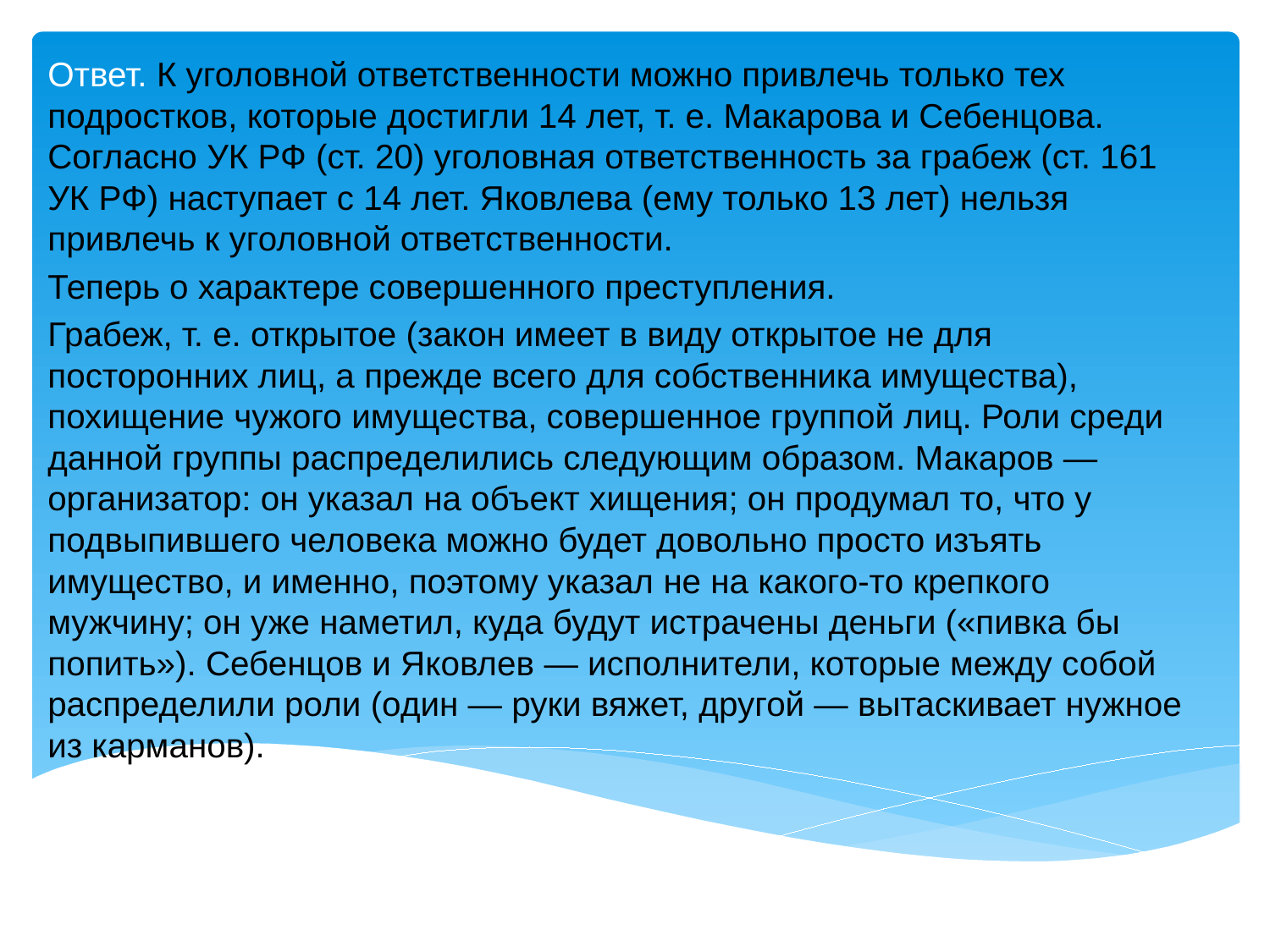

Ответ. К уголовной ответственности можно привлечь только тех подростков, которые достигли 14 лет, т. е. Макарова и Себенцова. Согласно УК РФ (ст. 20) уголовная ответственность за грабеж (ст. 161 УК РФ) наступает с 14 лет. Яковлева (ему только 13 лет) нельзя привлечь к уголовной ответственности.
Теперь о характере совершенного преступления.
Грабеж, т. е. открытое (закон имеет в виду открытое не для посторонних лиц, а прежде всего для собственника имущества), похищение чужого имущества, совершенное группой лиц. Роли среди данной группы распределились следующим образом. Макаров — организатор: он указал на объект хищения; он продумал то, что у подвыпившего человека можно будет довольно просто изъять имущество, и именно, поэтому указал не на какого-то крепкого мужчину; он уже наметил, куда будут истрачены деньги («пивка бы попить»). Себенцов и Яковлев — исполнители, которые между собой распределили роли (один — руки вяжет, другой — вытаскивает нужное из карманов).